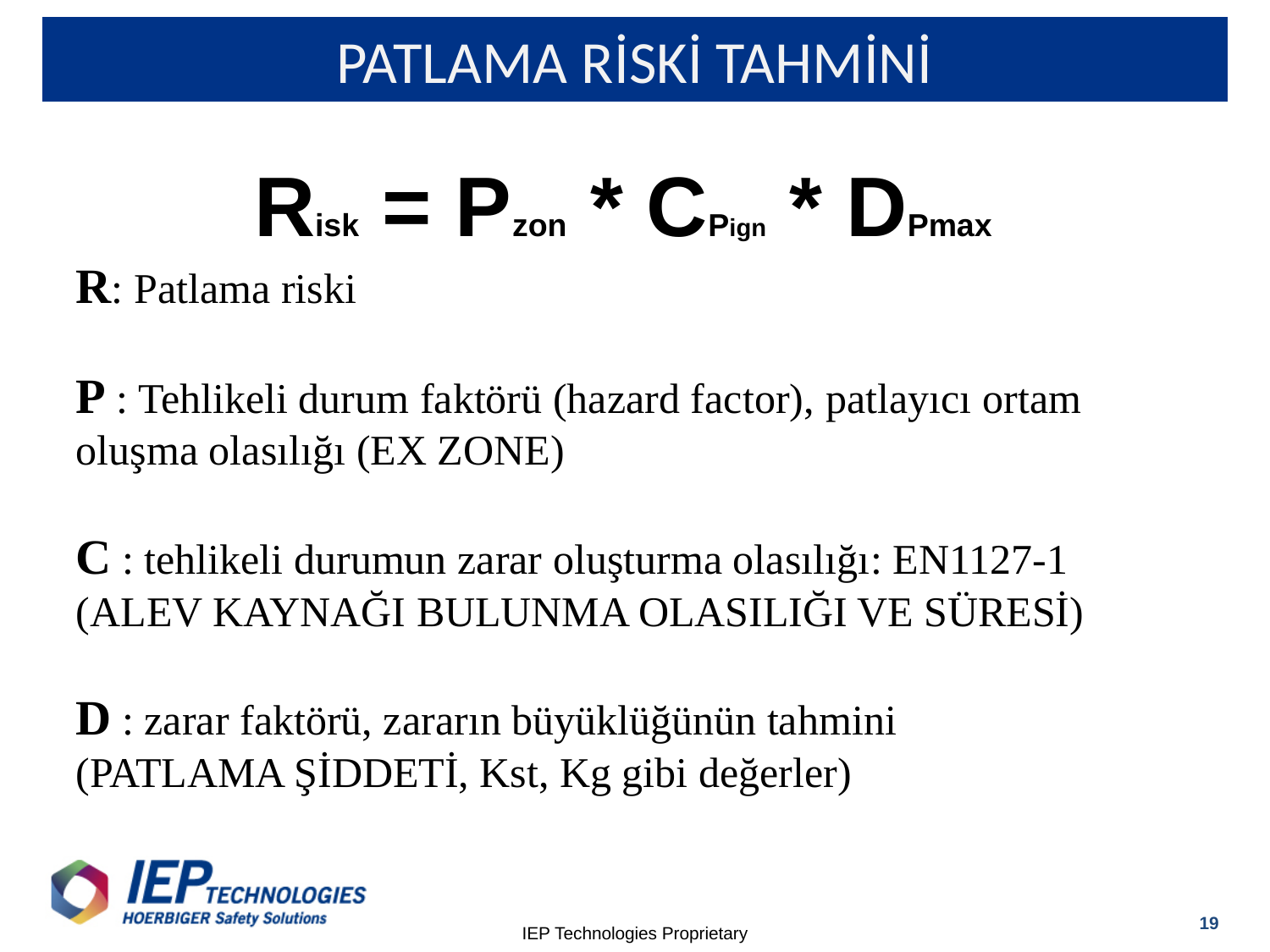

# PATLAMA RİSKİ TAHMİNİ
Risk = Pzon * CPign * DPmax
R: Patlama riski

P : Tehlikeli durum faktörü (hazard factor), patlayıcı ortam oluşma olasılığı (EX ZONE)

C : tehlikeli durumun zarar oluşturma olasılığı: EN1127-1
(ALEV KAYNAĞI BULUNMA OLASILIĞI VE SÜRESİ)

D : zarar faktörü, zararın büyüklüğünün tahmini
(PATLAMA ŞİDDETİ, Kst, Kg gibi değerler)